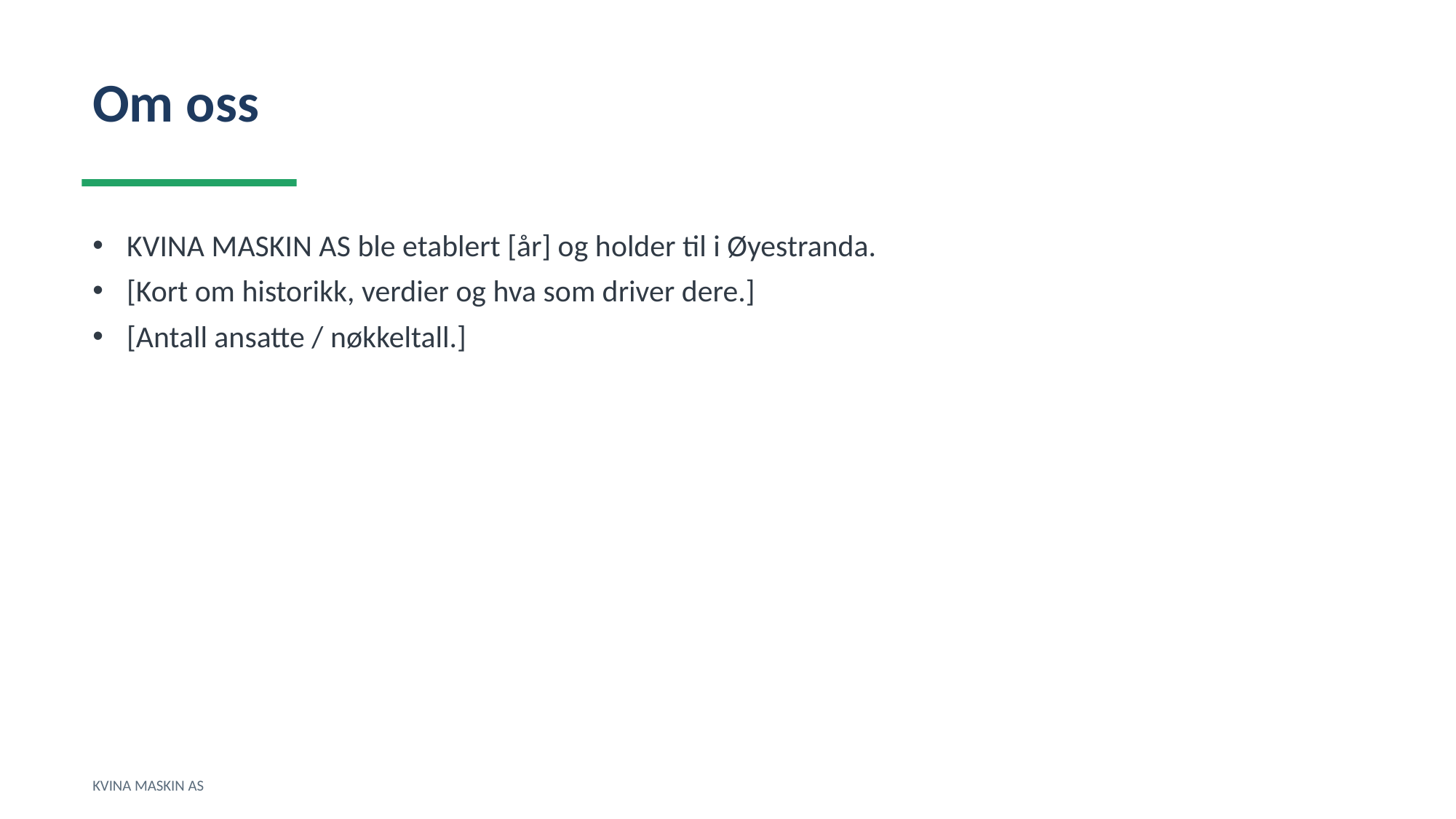

Om oss

KVINA MASKIN AS ble etablert [år] og holder til i Øyestranda.
[Kort om historikk, verdier og hva som driver dere.]
[Antall ansatte / nøkkeltall.]
KVINA MASKIN AS